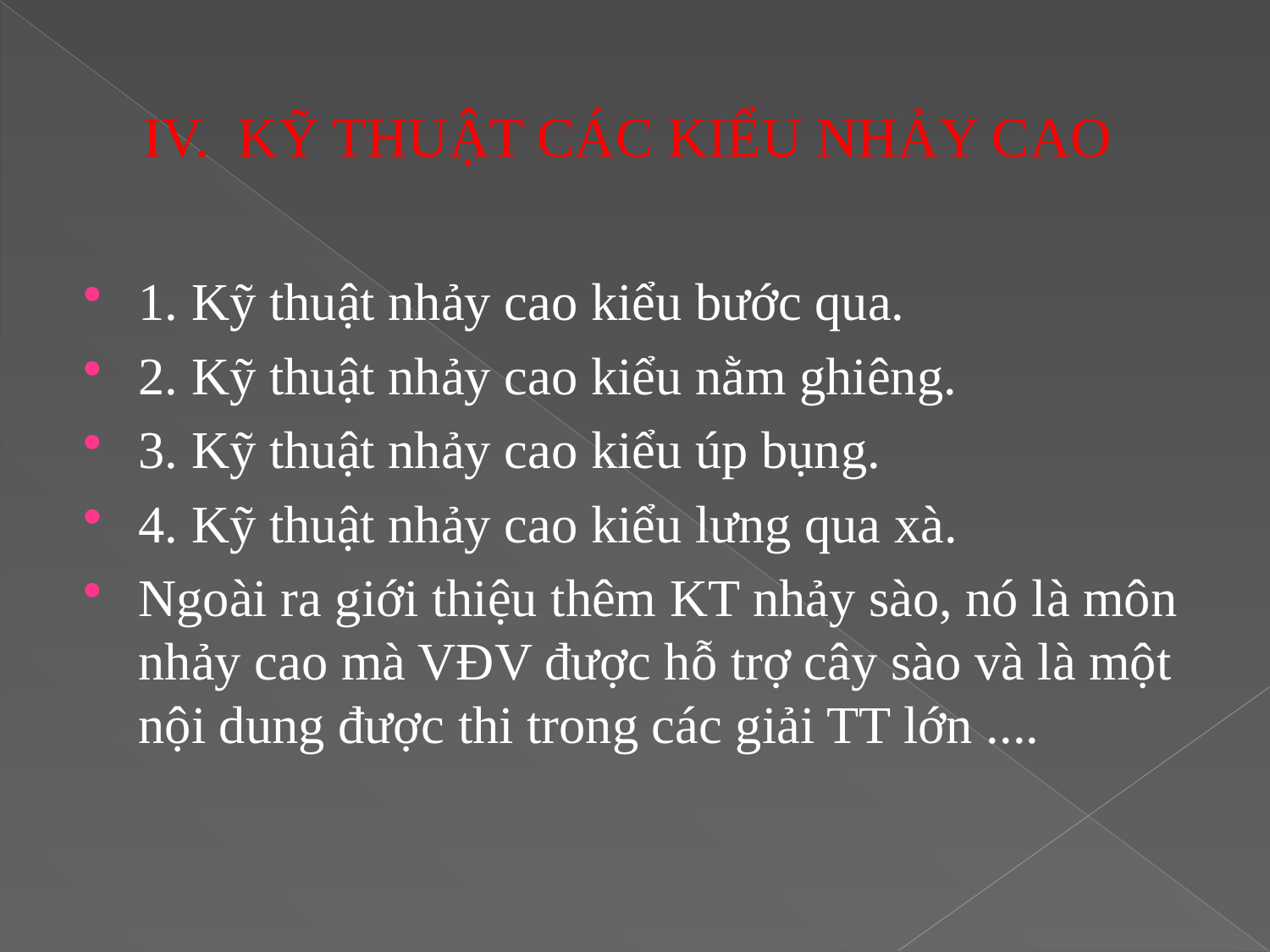

# IV.  KỸ THUẬT CÁC KIỂU NHẢY CAO
1. Kỹ thuật nhảy cao kiểu bước qua.
2. Kỹ thuật nhảy cao kiểu nằm ghiêng.
3. Kỹ thuật nhảy cao kiểu úp bụng.
4. Kỹ thuật nhảy cao kiểu lưng qua xà.
Ngoài ra giới thiệu thêm KT nhảy sào, nó là môn nhảy cao mà VĐV được hỗ trợ cây sào và là một nội dung được thi trong các giải TT lớn ....